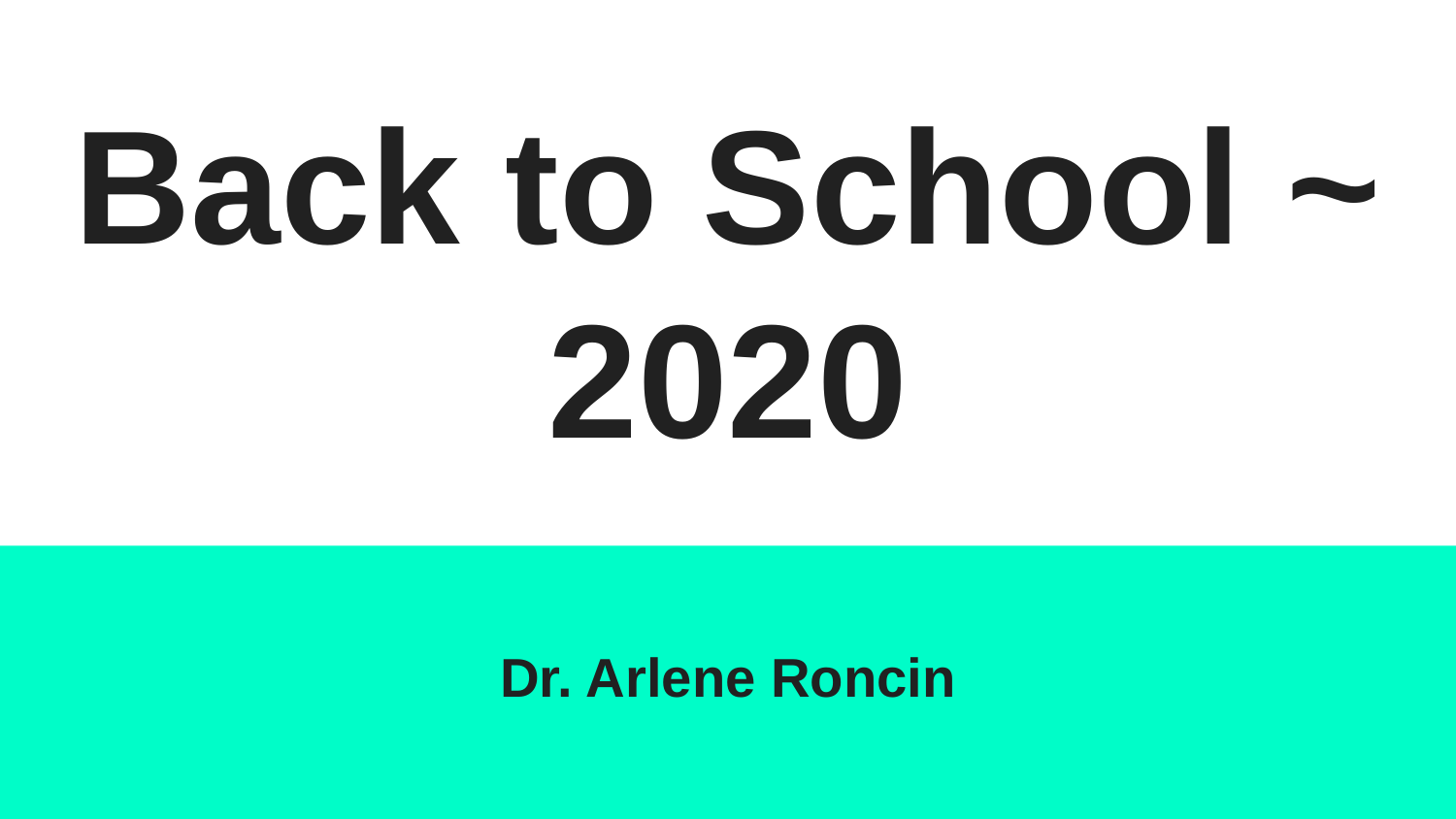

# Back to School ~ 2020
Dr. Arlene Roncin